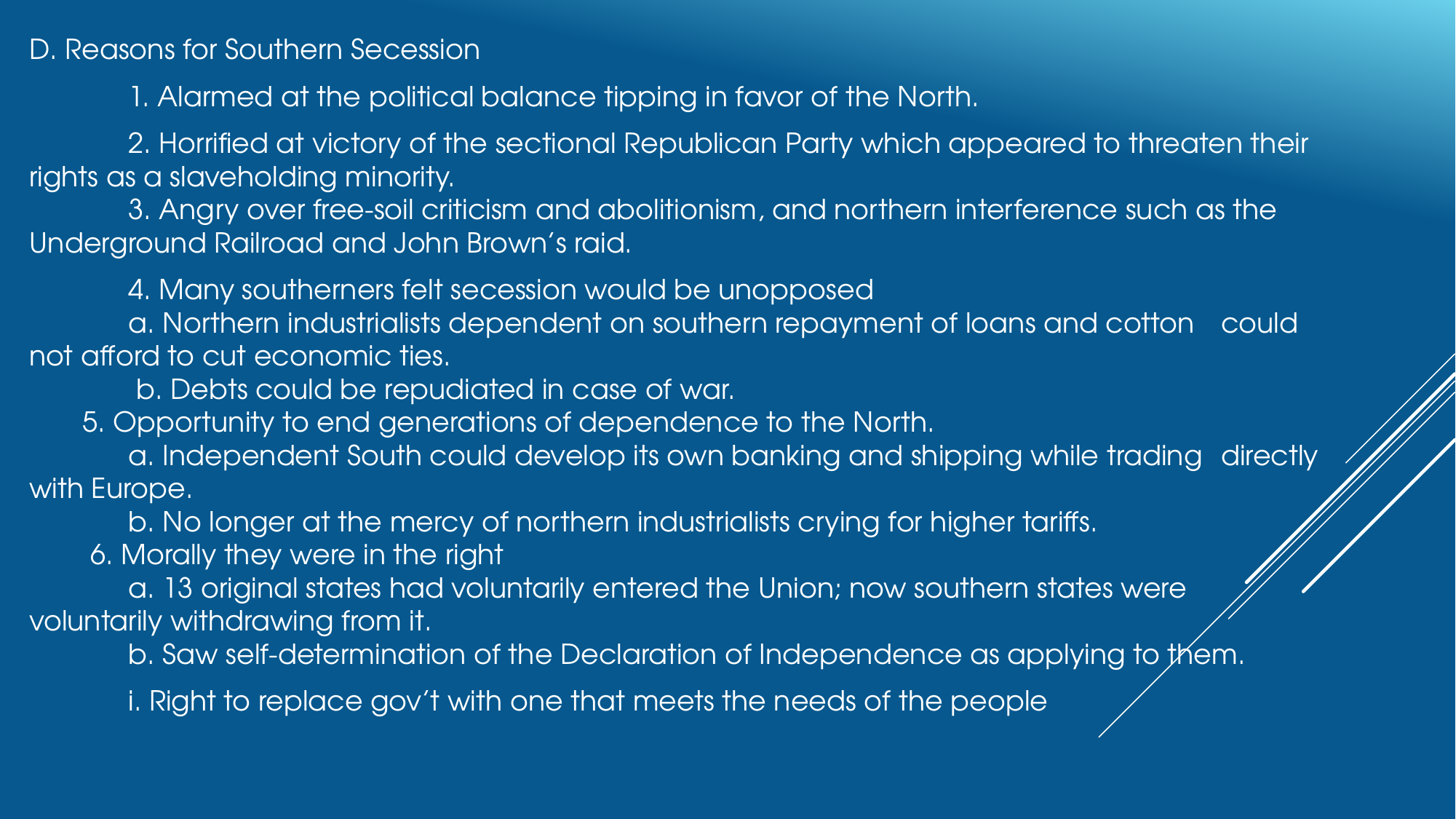

D. Reasons for Southern Secession
	1. Alarmed at the political balance tipping in favor of the North.
	2. Horrified at victory of the sectional Republican Party which appeared to threaten their 	rights as a slaveholding minority. 
	3. Angry over free-soil criticism and abolitionism, and northern interference such as the 	Underground Railroad and John Brown’s raid.
	4. Many southerners felt secession would be unopposed 
		a. Northern industrialists dependent on southern repayment of loans and cotton 			could not afford to cut economic ties. 
           	 b. Debts could be repudiated in case of war. 
       5. Opportunity to end generations of dependence to the North. 
         	a. Independent South could develop its own banking and shipping while trading 			directly with Europe. 
            	b. No longer at the mercy of northern industrialists crying for higher tariffs. 
        6. Morally they were in the right 
        	a. 13 original states had voluntarily entered the Union; now southern states were 			voluntarily withdrawing from it. 
           	b. Saw self-determination of the Declaration of Independence as applying to them.
			i. Right to replace gov’t with one that meets the needs of the people